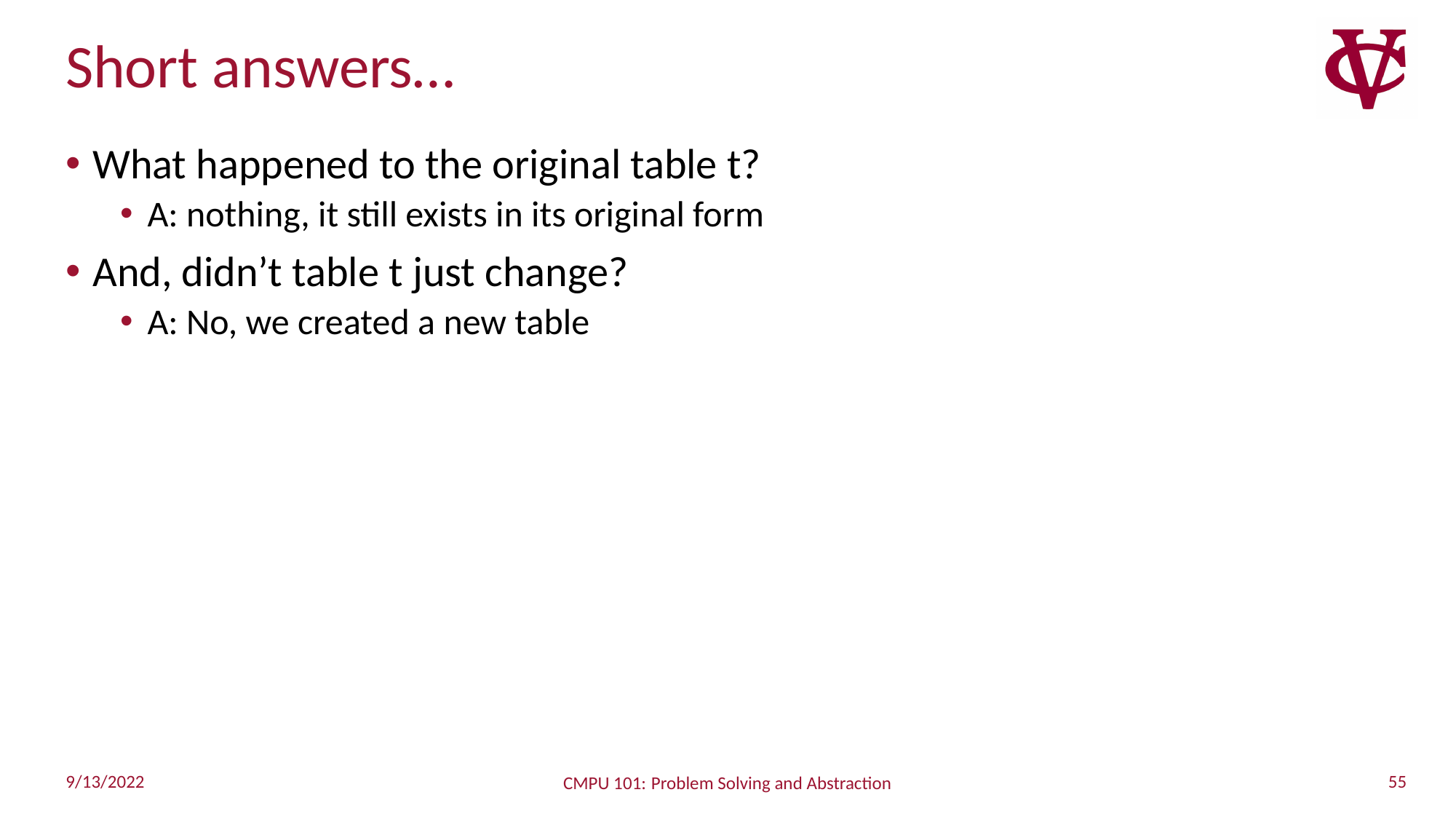

# Short answers…
What happened to the original table t?
A: nothing, it still exists in its original form
And, didn’t table t just change?
A: No, we created a new table
55
9/13/2022
CMPU 101: Problem Solving and Abstraction